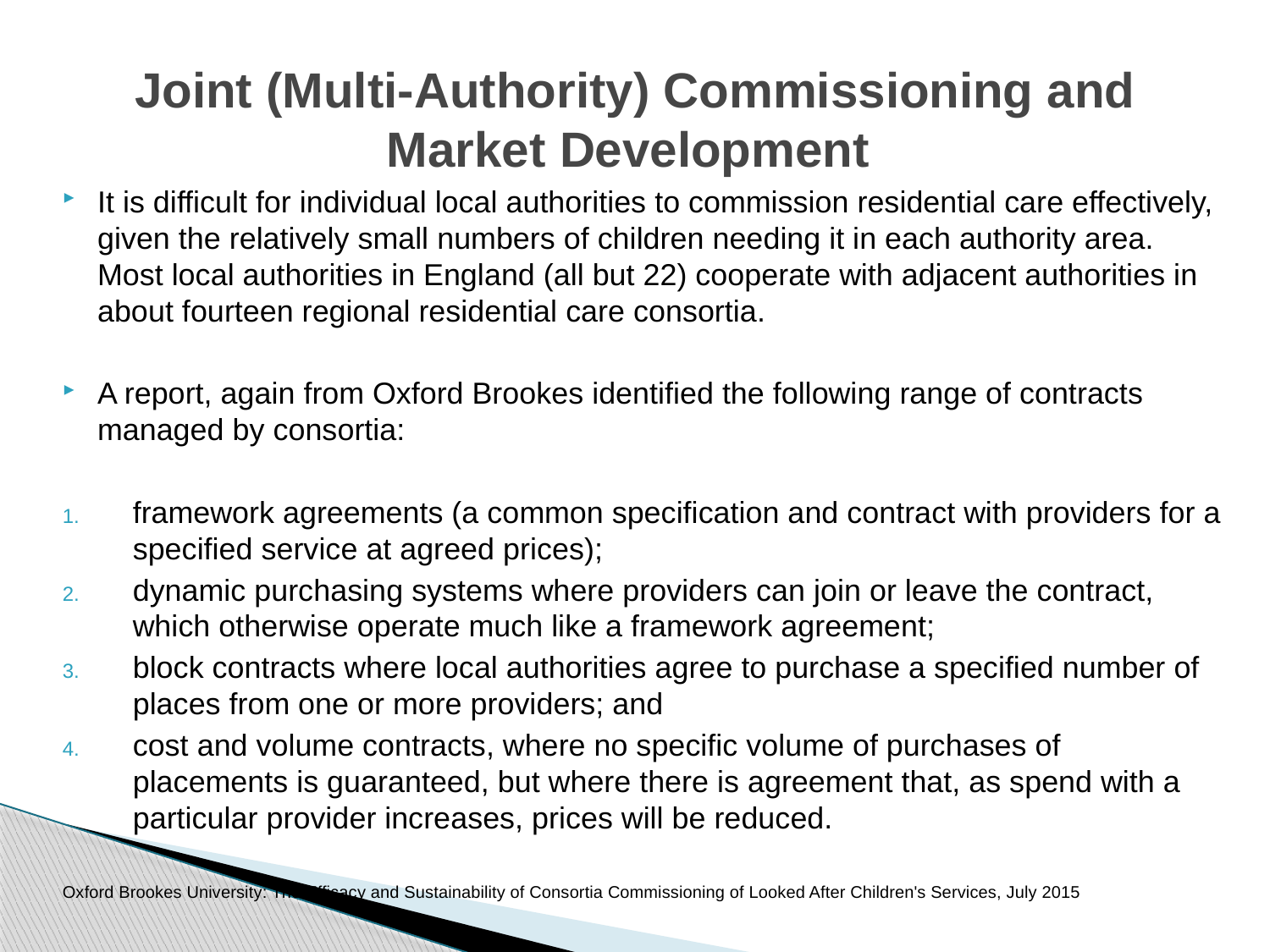

# Joint (Multi-Authority) Commissioning and Market Development
It is difficult for individual local authorities to commission residential care effectively, given the relatively small numbers of children needing it in each authority area. Most local authorities in England (all but 22) cooperate with adjacent authorities in about fourteen regional residential care consortia.

A report, again from Oxford Brookes identified the following range of contracts managed by consortia:

framework agreements (a common specification and contract with providers for a specified service at agreed prices);
dynamic purchasing systems where providers can join or leave the contract, which otherwise operate much like a framework agreement;
block contracts where local authorities agree to purchase a specified number of places from one or more providers; and
cost and volume contracts, where no specific volume of purchases of placements is guaranteed, but where there is agreement that, as spend with a particular provider increases, prices will be reduced.

Oxford Brookes University: The Efficacy and Sustainability of Consortia Commissioning of Looked After Children's Services, July 2015